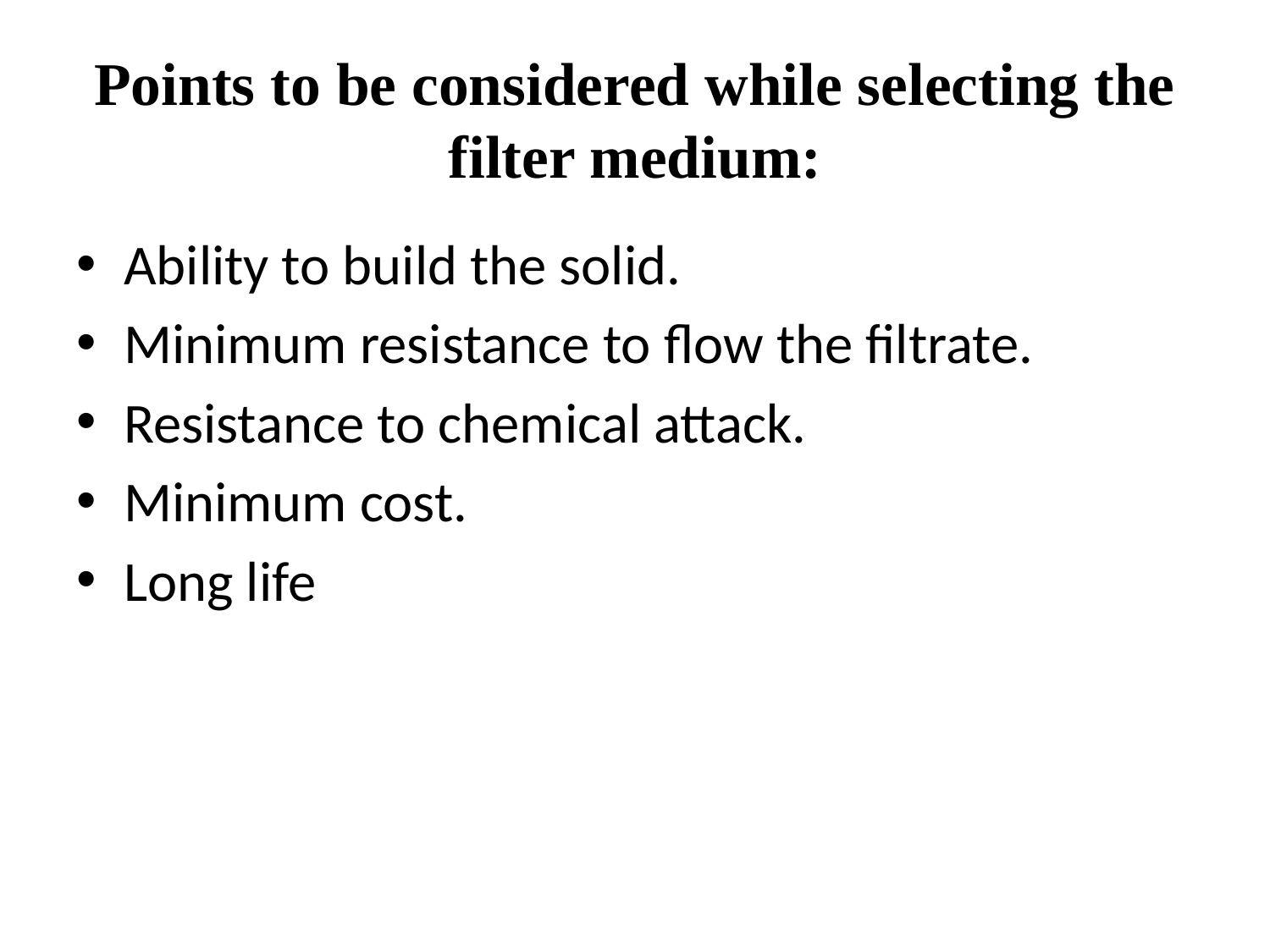

# Points to be considered while selecting the filter medium:
Ability to build the solid.
Minimum resistance to flow the filtrate.
Resistance to chemical attack.
Minimum cost.
Long life